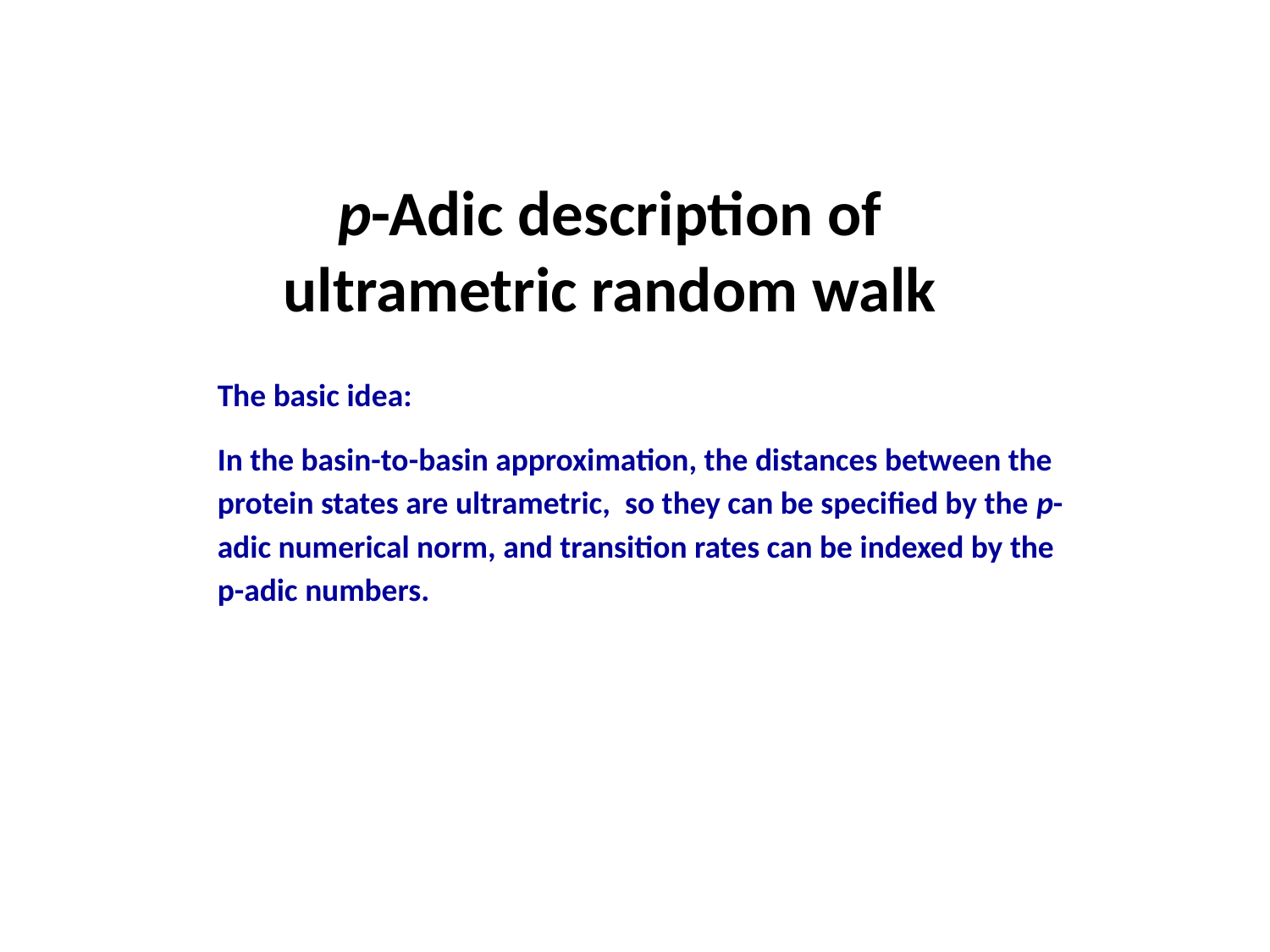

p-Adic description of ultrametric random walk
The basic idea:
In the basin-to-basin approximation, the distances between the protein states are ultrametric,  so they can be specified by the p-adic numerical norm, and transition rates can be indexed by the p-adic numbers.